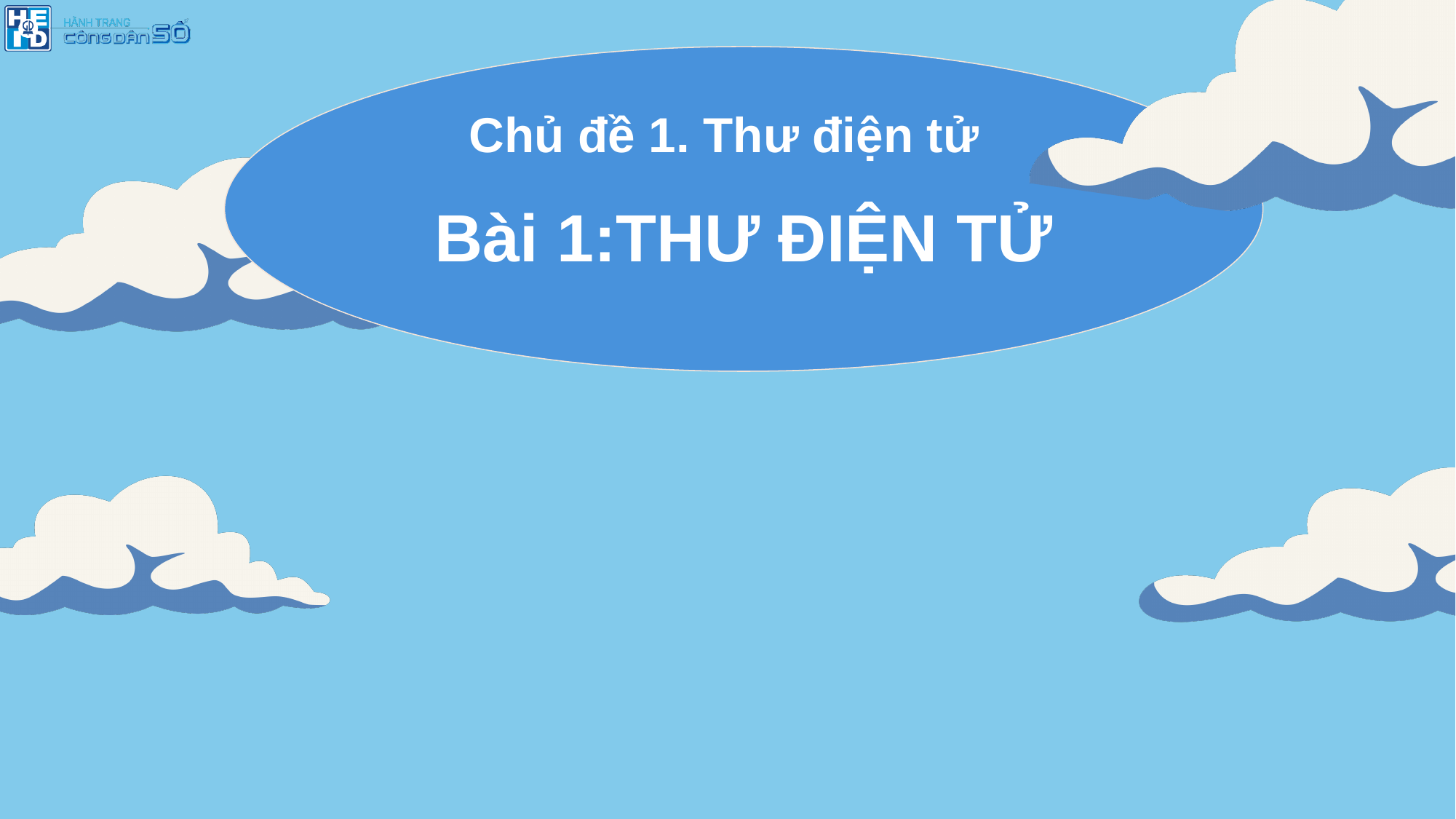

Chủ đề 1. Thư điện tử
Bài 1:THƯ ĐIỆN TỬ